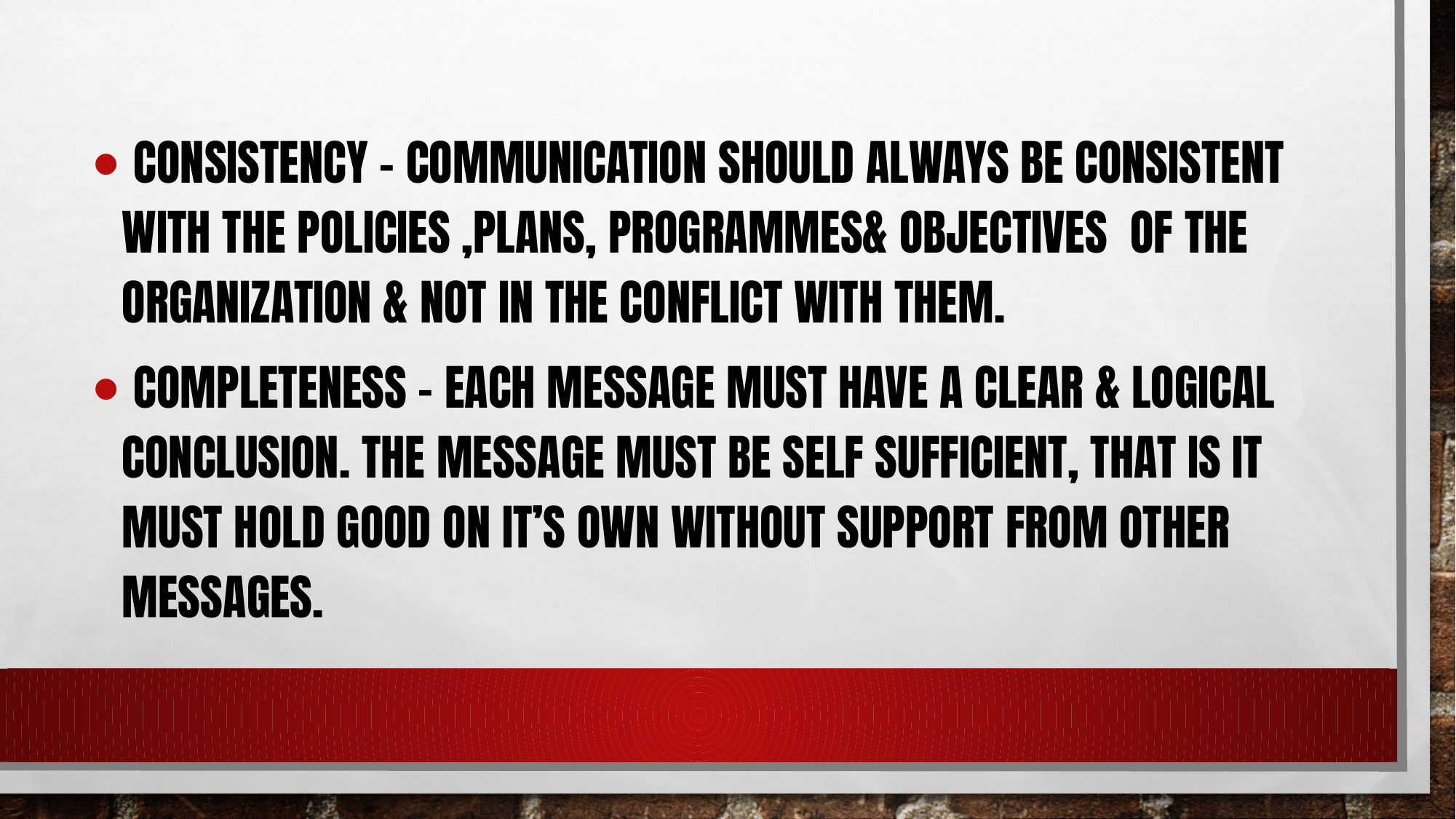

Consistency – Communication should always be consistent With the policies ,plans, programmes& objectives  Of the  organization & not in the conflict With them.
 Completeness – Each message must have a clear & logical conclusion. The message must be self sufficient, that is it must hold good on it’s own without support from other messages.